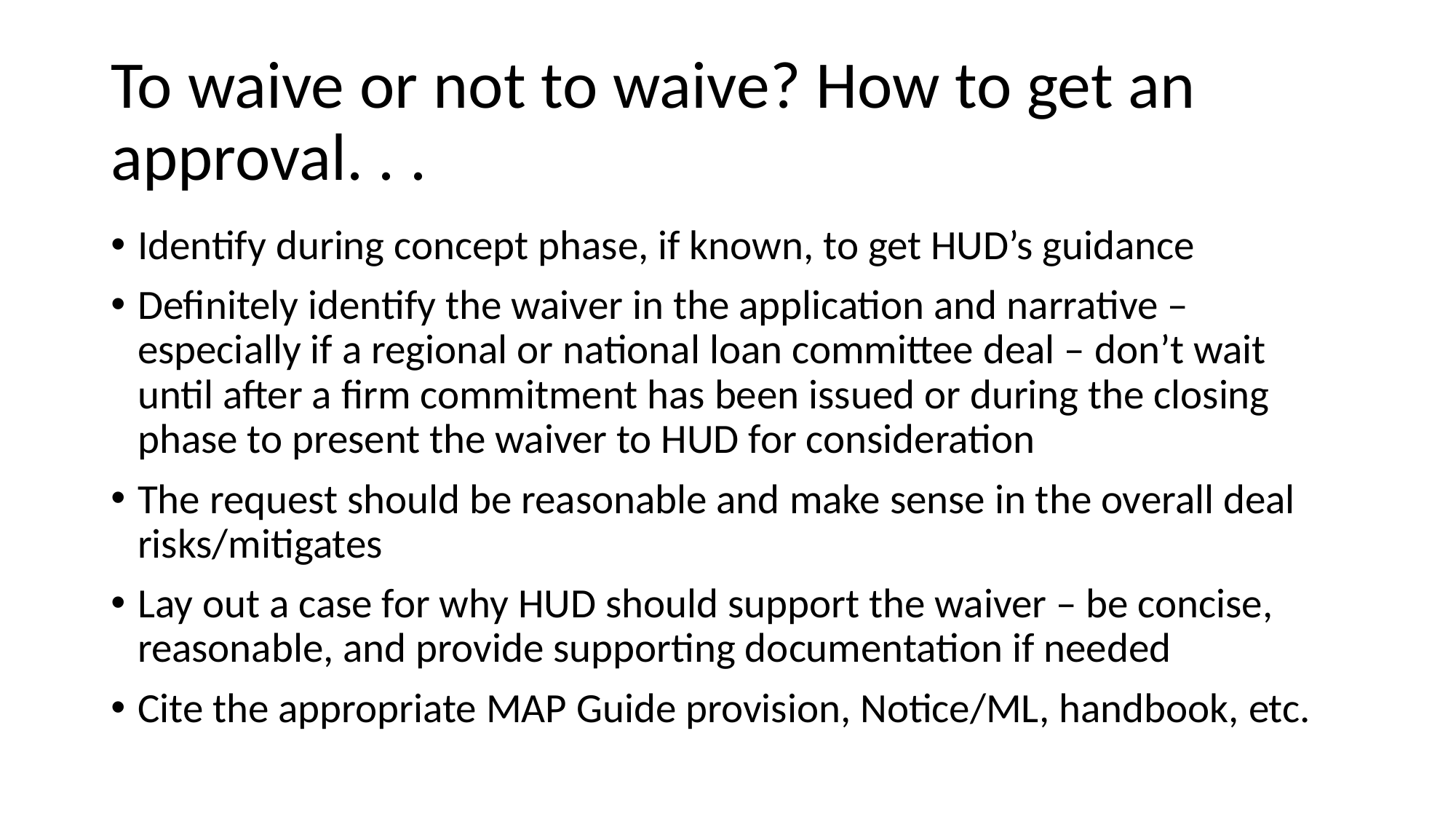

# To waive or not to waive? How to get an approval. . .
Identify during concept phase, if known, to get HUD’s guidance
Definitely identify the waiver in the application and narrative – especially if a regional or national loan committee deal – don’t wait until after a firm commitment has been issued or during the closing phase to present the waiver to HUD for consideration
The request should be reasonable and make sense in the overall deal risks/mitigates
Lay out a case for why HUD should support the waiver – be concise, reasonable, and provide supporting documentation if needed
Cite the appropriate MAP Guide provision, Notice/ML, handbook, etc.